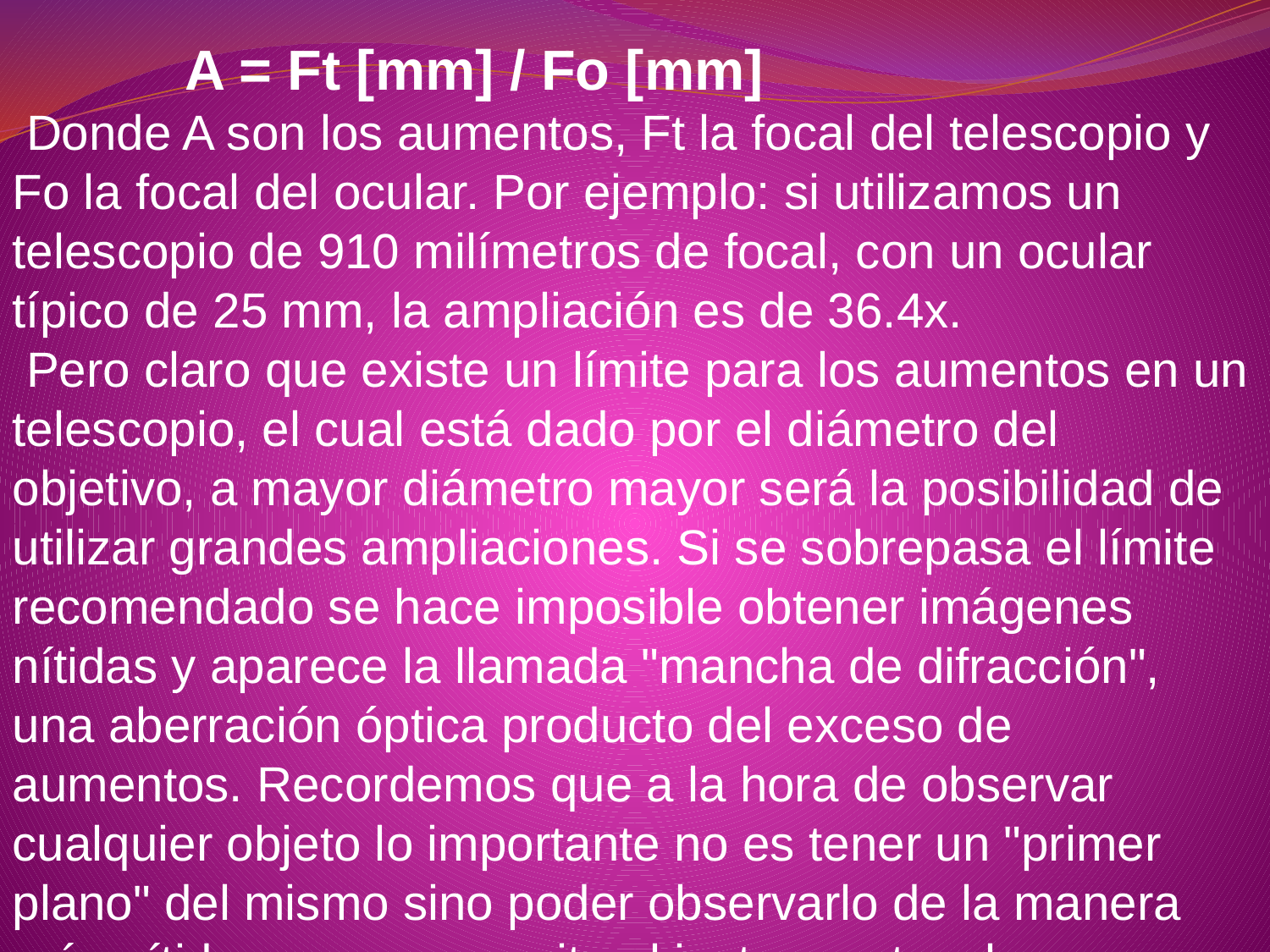

A = Ft [mm] / Fo [mm]
 Donde A son los aumentos, Ft la focal del telescopio y Fo la focal del ocular. Por ejemplo: si utilizamos un telescopio de 910 milímetros de focal, con un ocular típico de 25 mm, la ampliación es de 36.4x.
 Pero claro que existe un límite para los aumentos en un telescopio, el cual está dado por el diámetro del objetivo, a mayor diámetro mayor será la posibilidad de utilizar grandes ampliaciones. Si se sobrepasa el límite recomendado se hace imposible obtener imágenes nítidas y aparece la llamada "mancha de difracción", una aberración óptica producto del exceso de aumentos. Recordemos que a la hora de observar cualquier objeto lo importante no es tener un "primer plano" del mismo sino poder observarlo de la manera más nítida que nos permita el instrumento y las condiciones de observación.